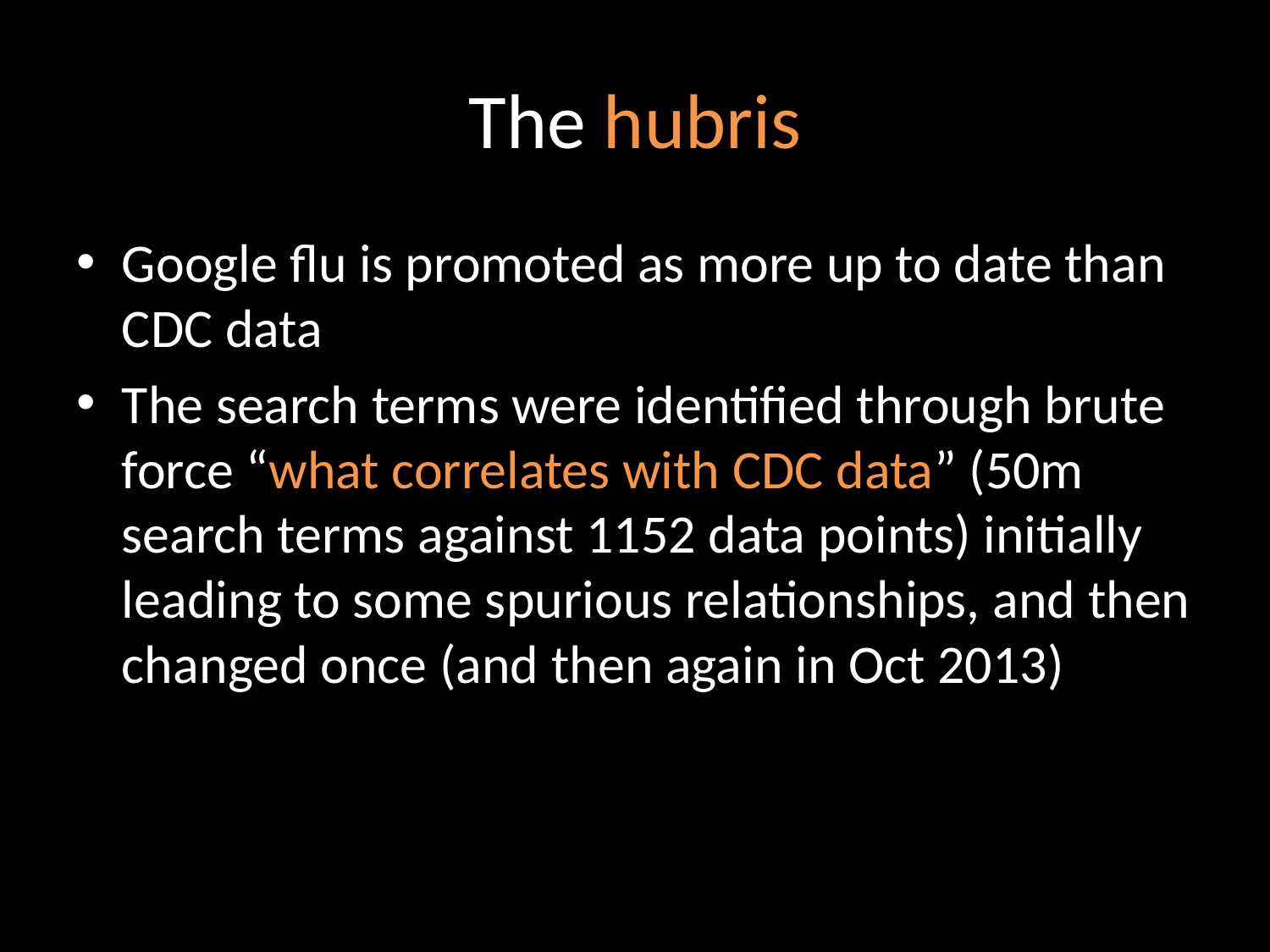

# The hubris
Google flu is promoted as more up to date than CDC data
The search terms were identified through brute force “what correlates with CDC data” (50m search terms against 1152 data points) initially leading to some spurious relationships, and then changed once (and then again in Oct 2013)